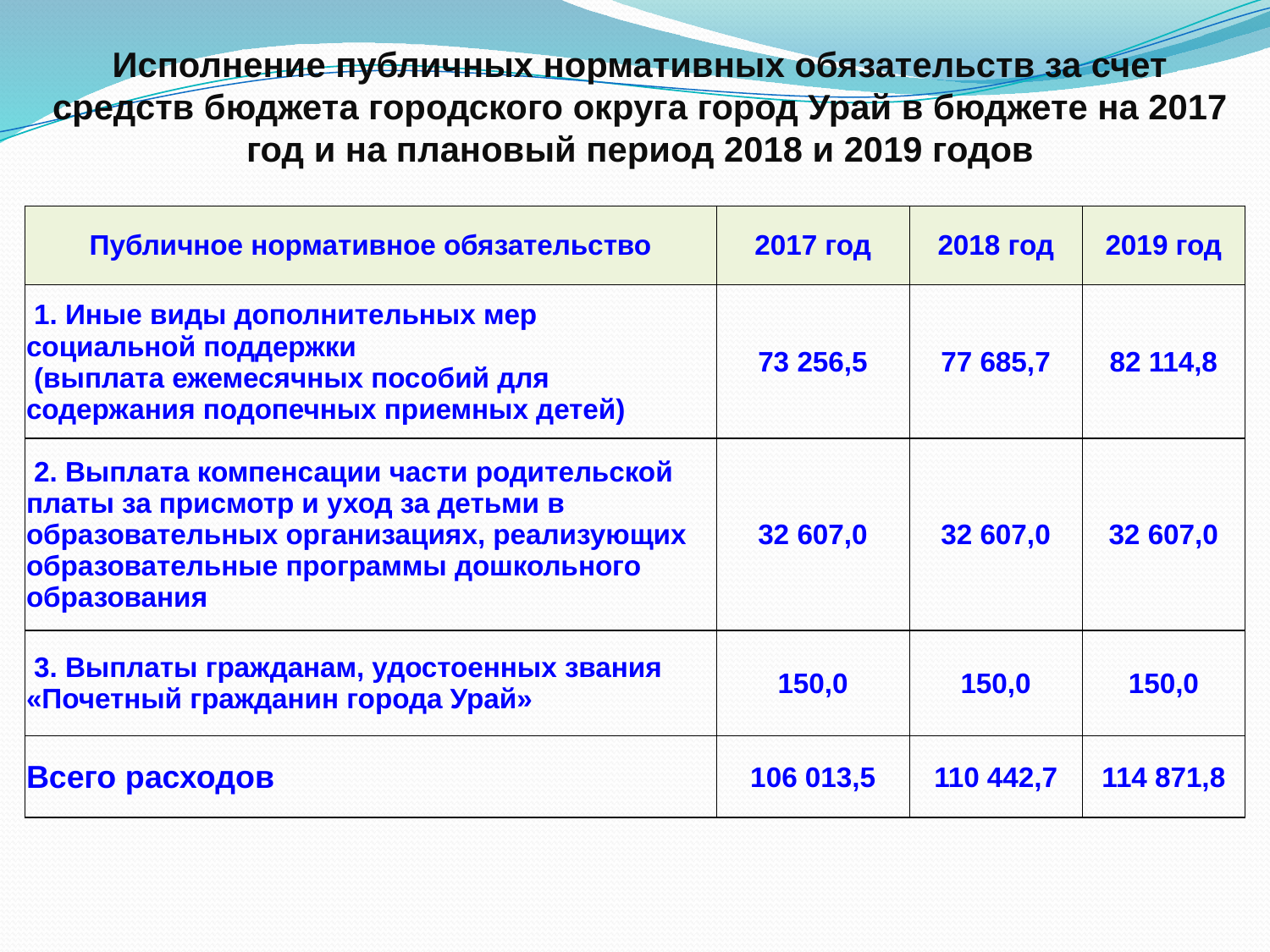

Исполнение публичных нормативных обязательств за счет средств бюджета городского округа город Урай в бюджете на 2017 год и на плановый период 2018 и 2019 годов
| Публичное нормативное обязательство | 2017 год | 2018 год | 2019 год |
| --- | --- | --- | --- |
| 1. Иные виды дополнительных мер социальной поддержки (выплата ежемесячных пособий для содержания подопечных приемных детей) | 73 256,5 | 77 685,7 | 82 114,8 |
| 2. Выплата компенсации части родительской платы за присмотр и уход за детьми в образовательных организациях, реализующих образовательные программы дошкольного образования | 32 607,0 | 32 607,0 | 32 607,0 |
| 3. Выплаты гражданам, удостоенных звания «Почетный гражданин города Урай» | 150,0 | 150,0 | 150,0 |
| Всего расходов | 106 013,5 | 110 442,7 | 114 871,8 |